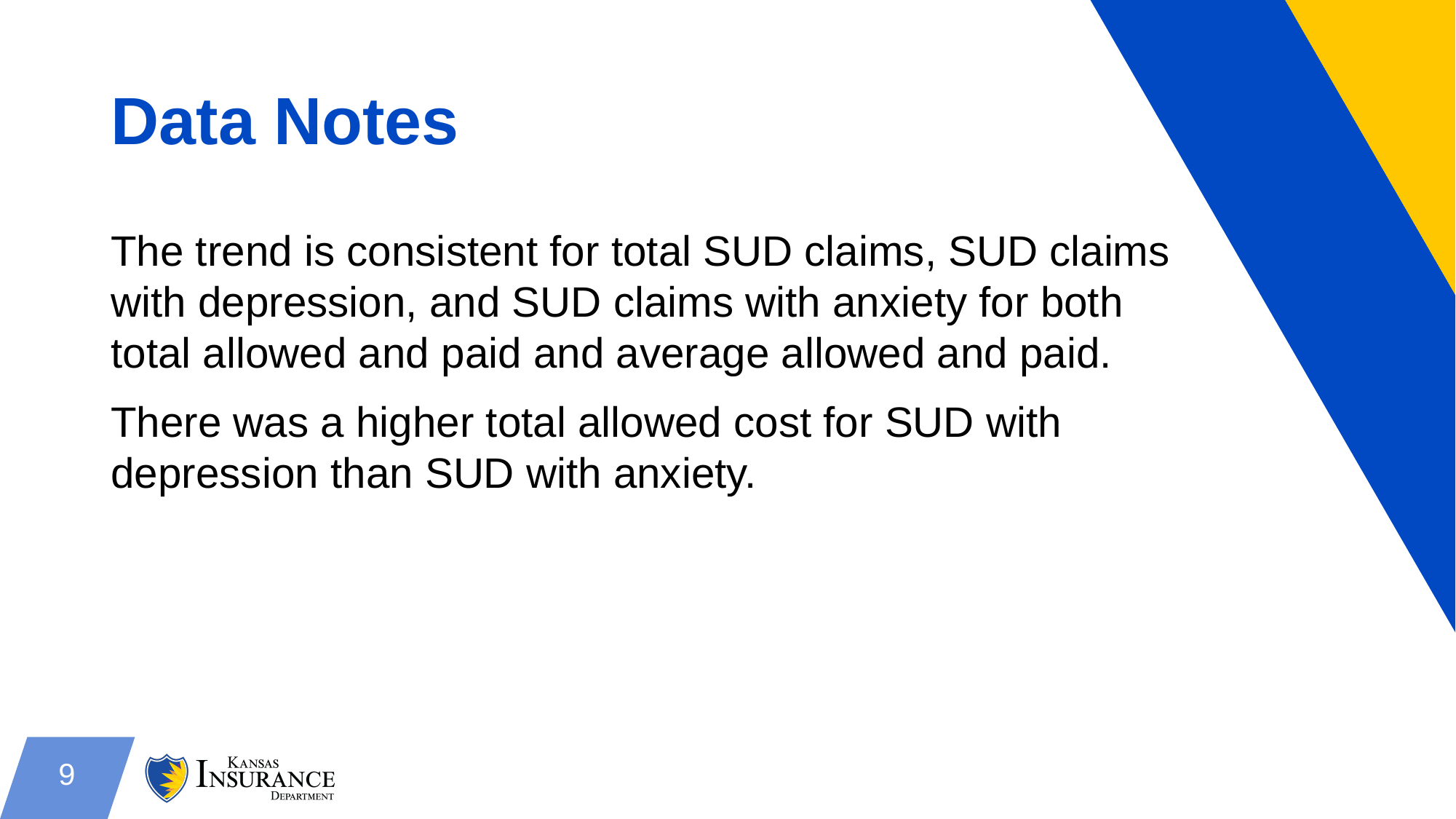

# Data Notes

The trend is consistent for total SUD claims, SUD claims with depression, and SUD claims with anxiety for both total allowed and paid and average allowed and paid.
There was a higher total allowed cost for SUD with depression than SUD with anxiety.